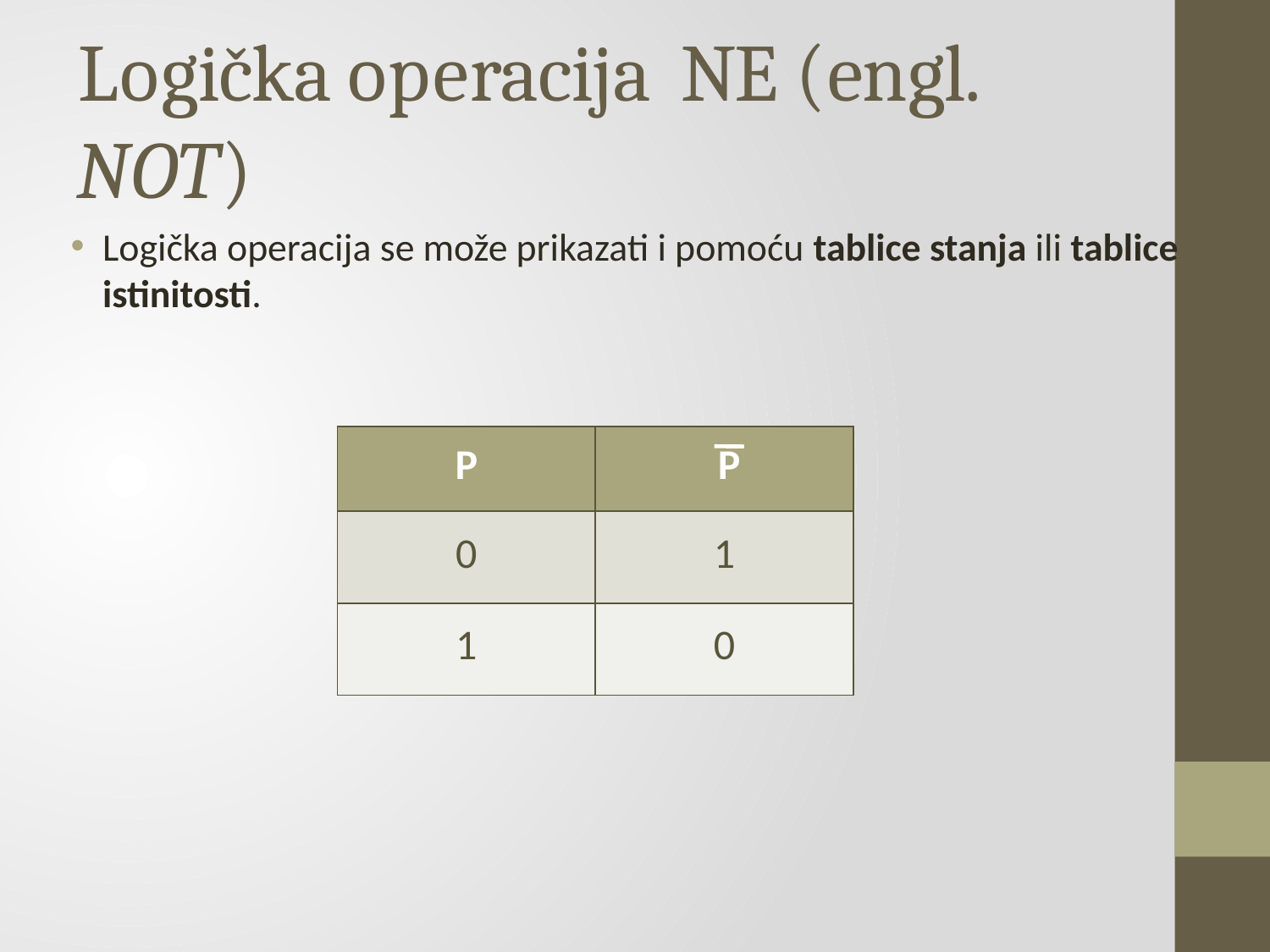

# Logička operacija  NE (engl. NOT)
Logička operacija se može prikazati i pomoću tablice stanja ili tablice istinitosti.
| P | P |
| --- | --- |
| 0 | 1 |
| 1 | 0 |